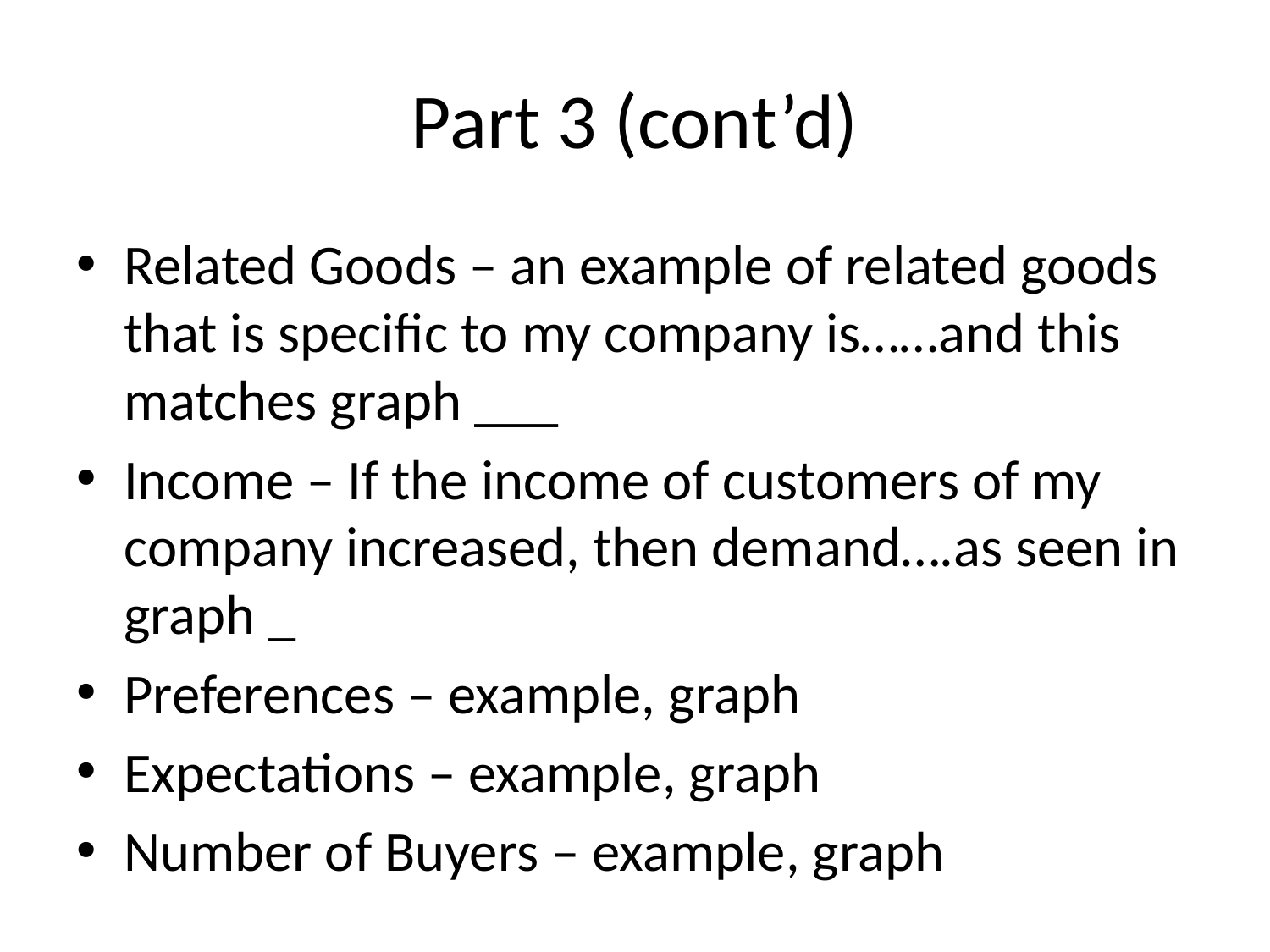

# Part 3 (cont’d)
Related Goods – an example of related goods that is specific to my company is……and this matches graph ___
Income – If the income of customers of my company increased, then demand….as seen in graph _
Preferences – example, graph
Expectations – example, graph
Number of Buyers – example, graph